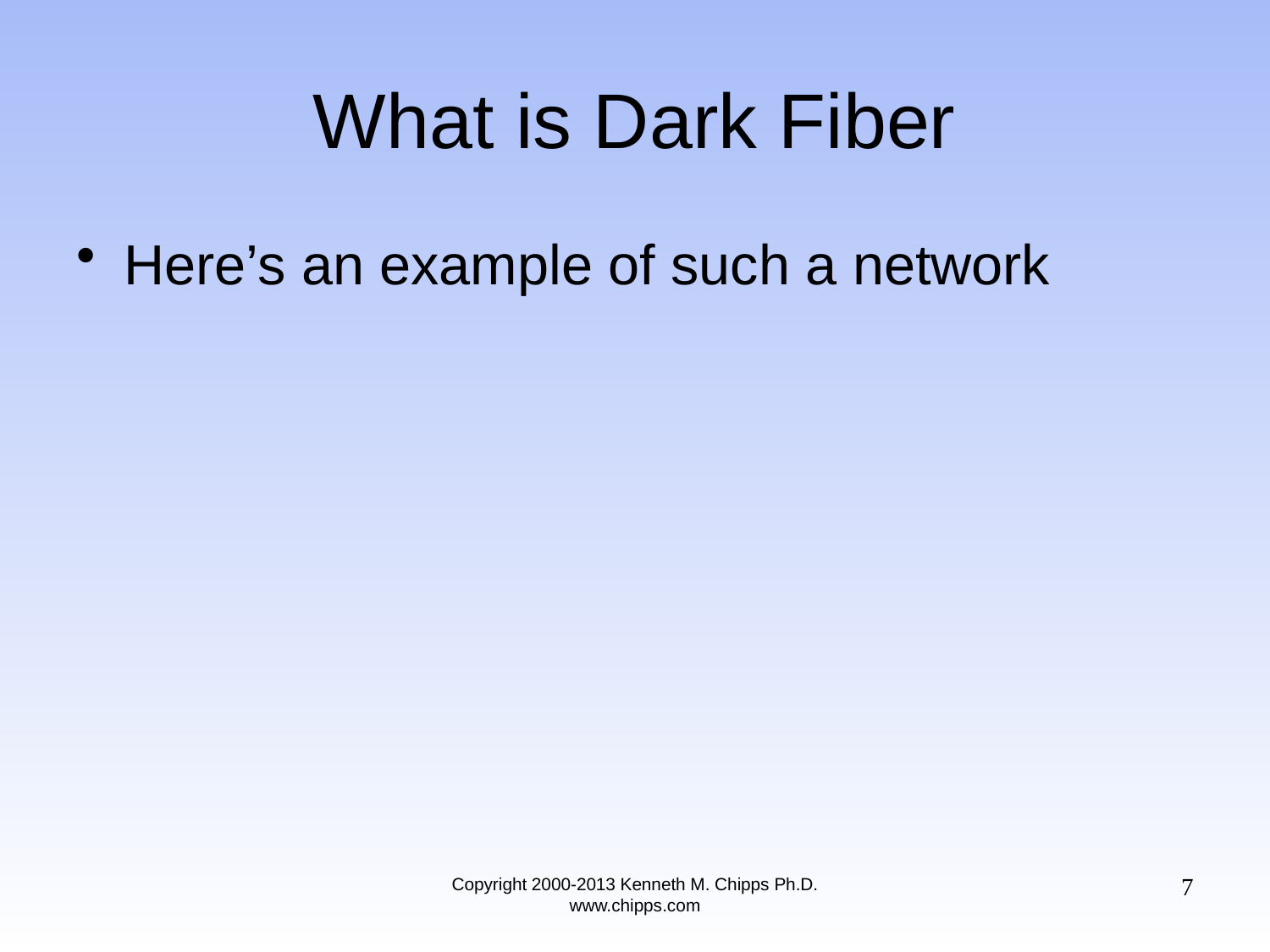

# What is Dark Fiber
Here’s an example of such a network
7
Copyright 2000-2013 Kenneth M. Chipps Ph.D. www.chipps.com